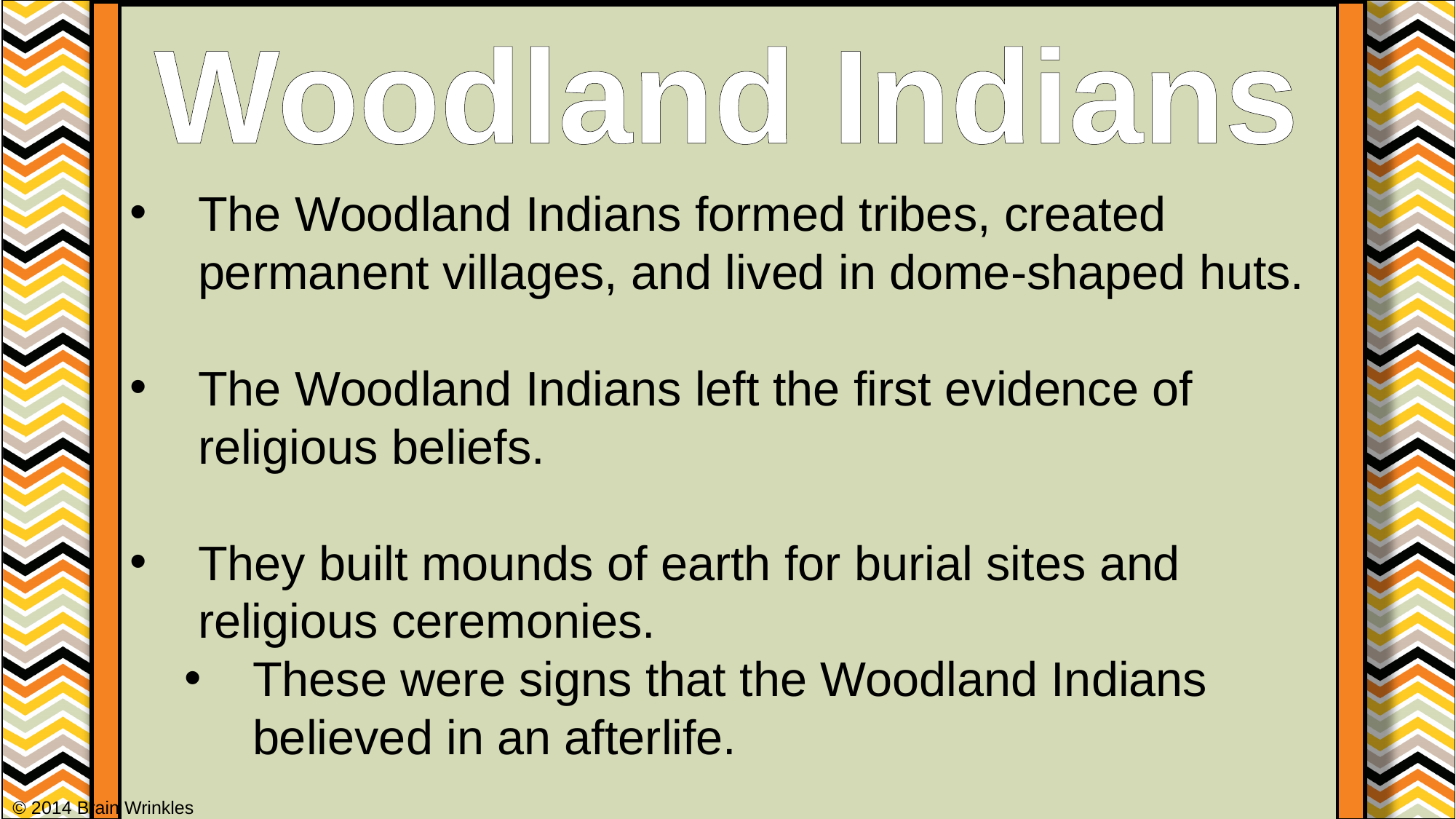

Woodland Indians

The Woodland Indians formed tribes, created permanent villages, and lived in dome-shaped huts.

The Woodland Indians left the first evidence of religious beliefs.

They built mounds of earth for burial sites and religious ceremonies.
These were signs that the Woodland Indians believed in an afterlife.

© 2014 Brain Wrinkles